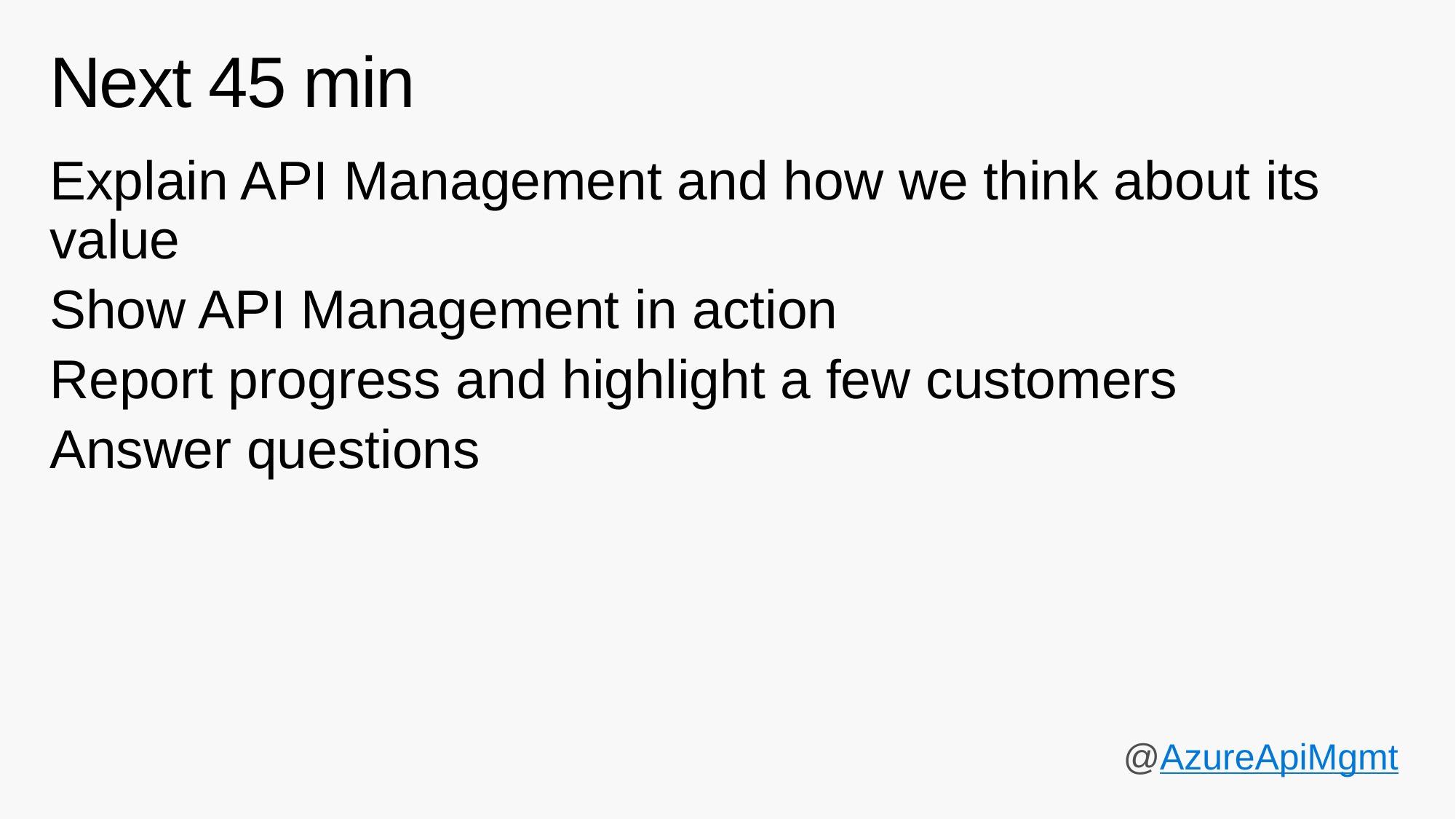

# Next 45 min
Explain API Management and how we think about its value
Show API Management in action
Report progress and highlight a few customers
Answer questions
@AzureApiMgmt